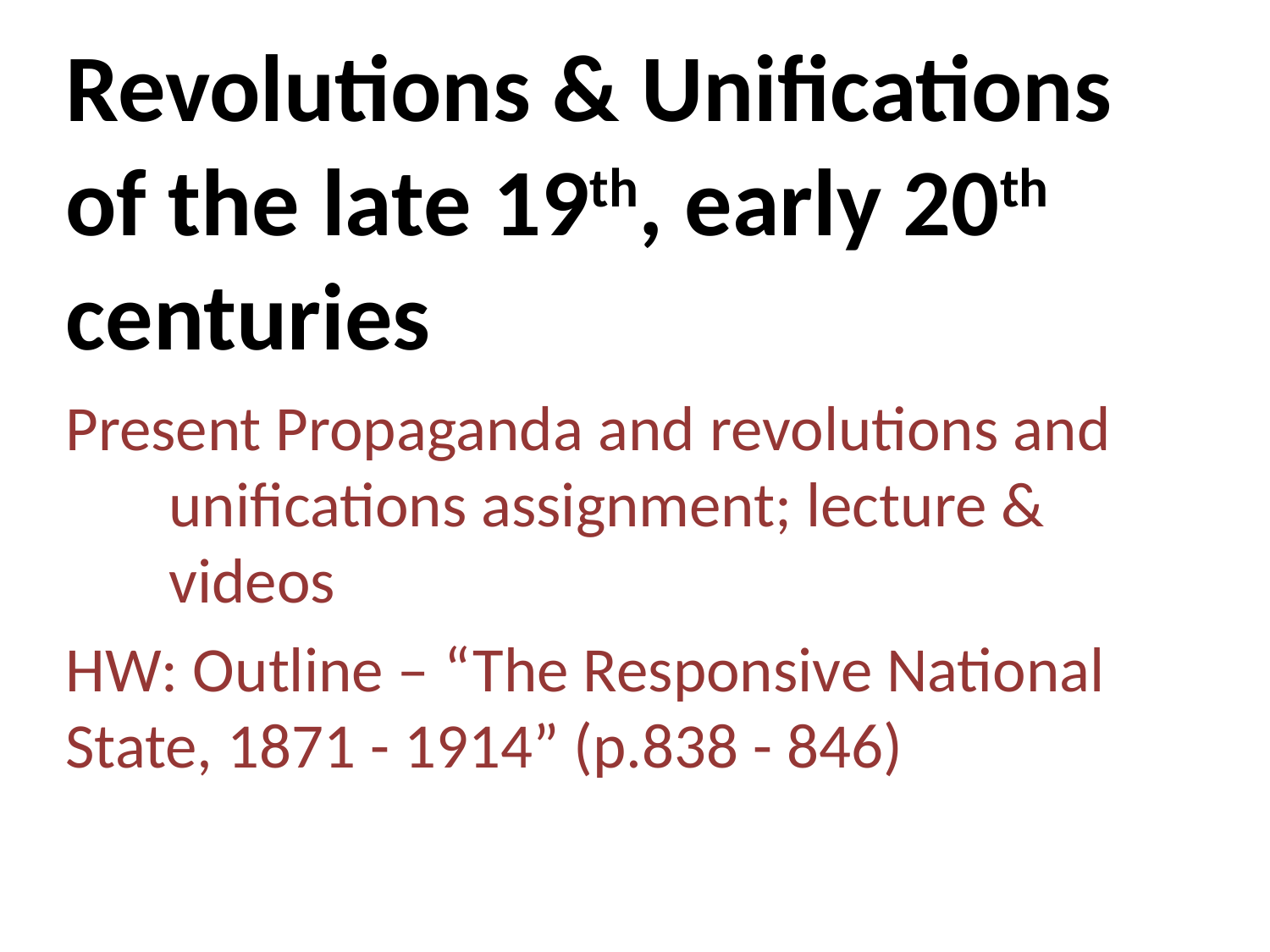

# Revolutions & Unifications of the late 19th, early 20th centuries
Present Propaganda and revolutions and unifications assignment; lecture & videos
HW: Outline – “The Responsive National State, 1871 - 1914” (p.838 - 846)